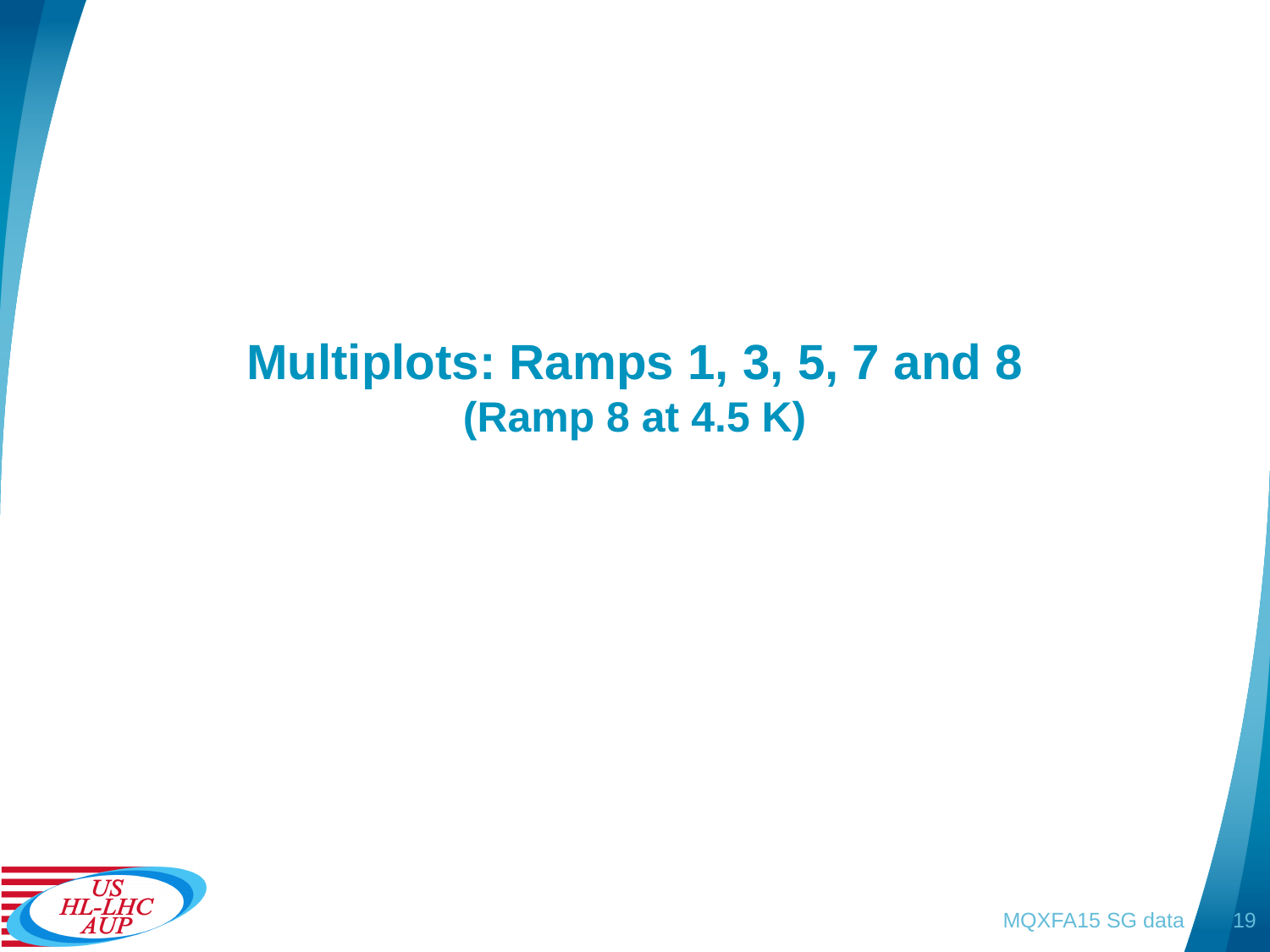

# Multiplots: Ramps 1, 3, 5, 7 and 8 (Ramp 8 at 4.5 K)
MQXFA15 SG data
19